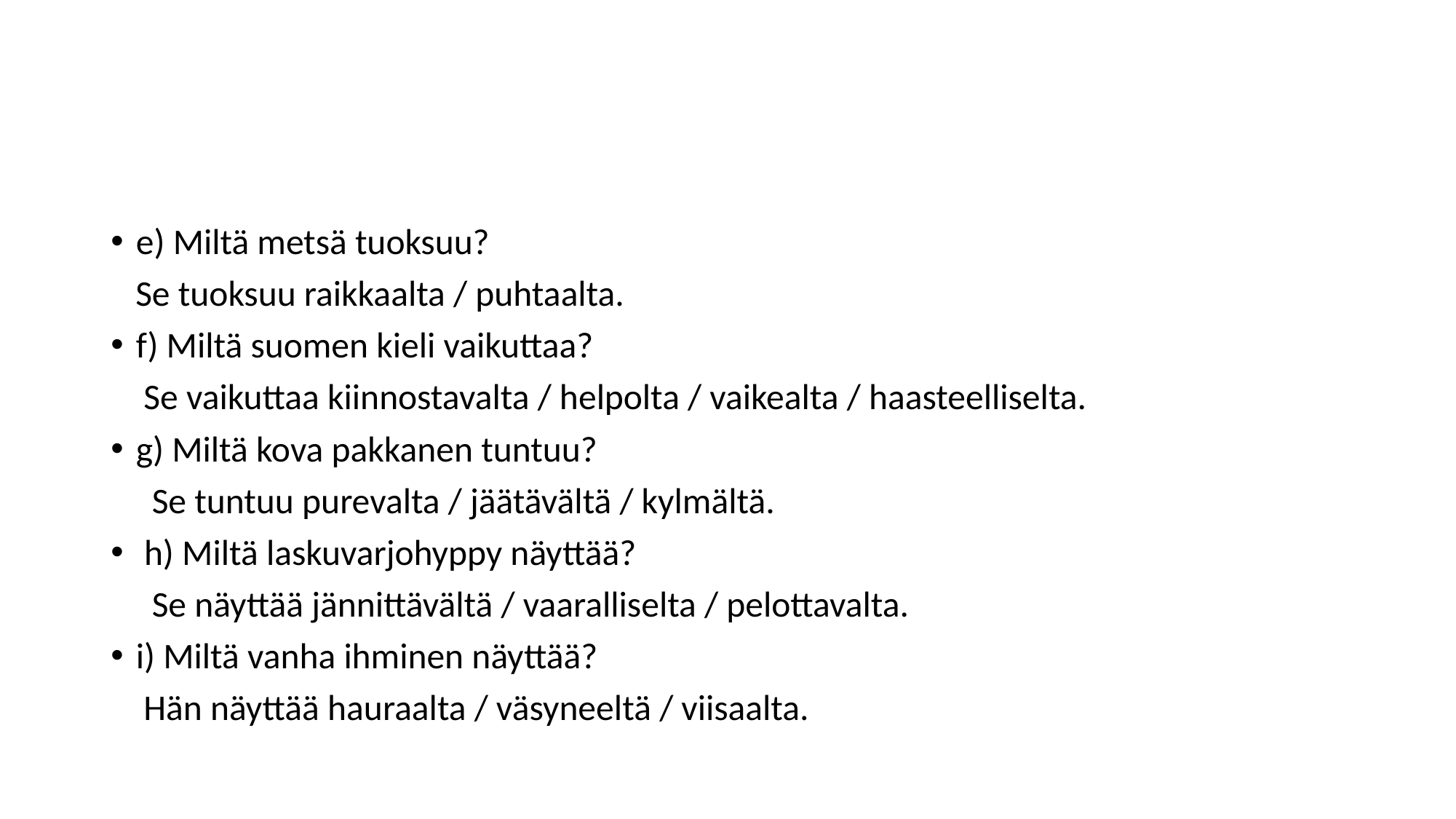

#
e) Miltä metsä tuoksuu?
   Se tuoksuu raikkaalta / puhtaalta.
f) Miltä suomen kieli vaikuttaa?
    Se vaikuttaa kiinnostavalta / helpolta / vaikealta / haasteelliselta.
g) Miltä kova pakkanen tuntuu?
     Se tuntuu purevalta / jäätävältä / kylmältä.
 h) Miltä laskuvarjohyppy näyttää?
     Se näyttää jännittävältä / vaaralliselta / pelottavalta.
i) Miltä vanha ihminen näyttää?
    Hän näyttää hauraalta / väsyneeltä / viisaalta.